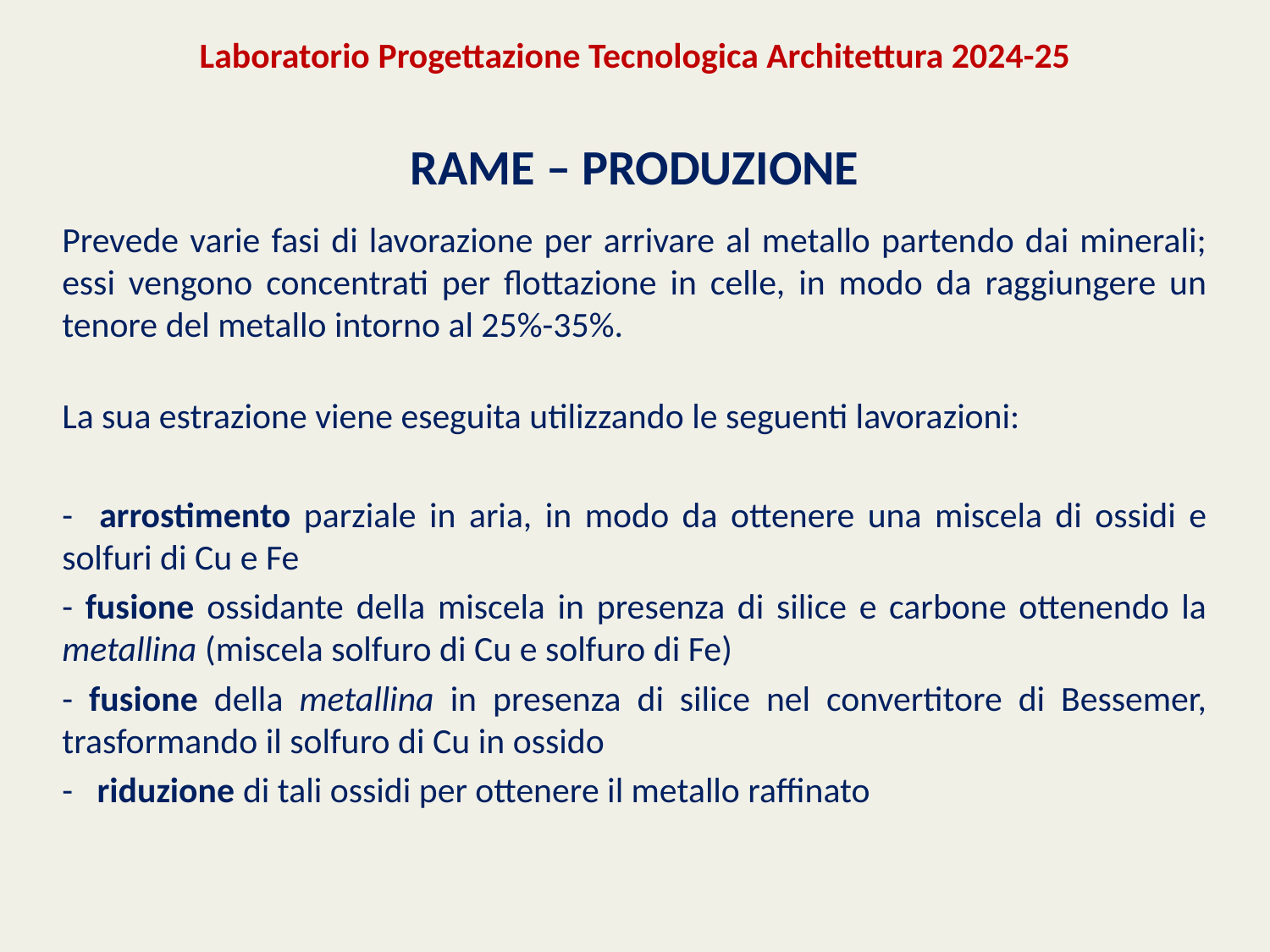

Laboratorio Progettazione Tecnologica Architettura 2024-25
#
RAME – PRODUZIONE

Prevede varie fasi di lavorazione per arrivare al metallo partendo dai minerali; essi vengono concentrati per flottazione in celle, in modo da raggiungere un tenore del metallo intorno al 25%-35%.

La sua estrazione viene eseguita utilizzando le seguenti lavorazioni:

-  arrostimento parziale in aria, in modo da ottenere una miscela di ossidi e solfuri di Cu e Fe
- fusione ossidante della miscela in presenza di silice e carbone ottenendo la metallina (miscela solfuro di Cu e solfuro di Fe)
- fusione della metallina in presenza di silice nel convertitore di Bessemer, trasformando il solfuro di Cu in ossido
-   riduzione di tali ossidi per ottenere il metallo raffinato